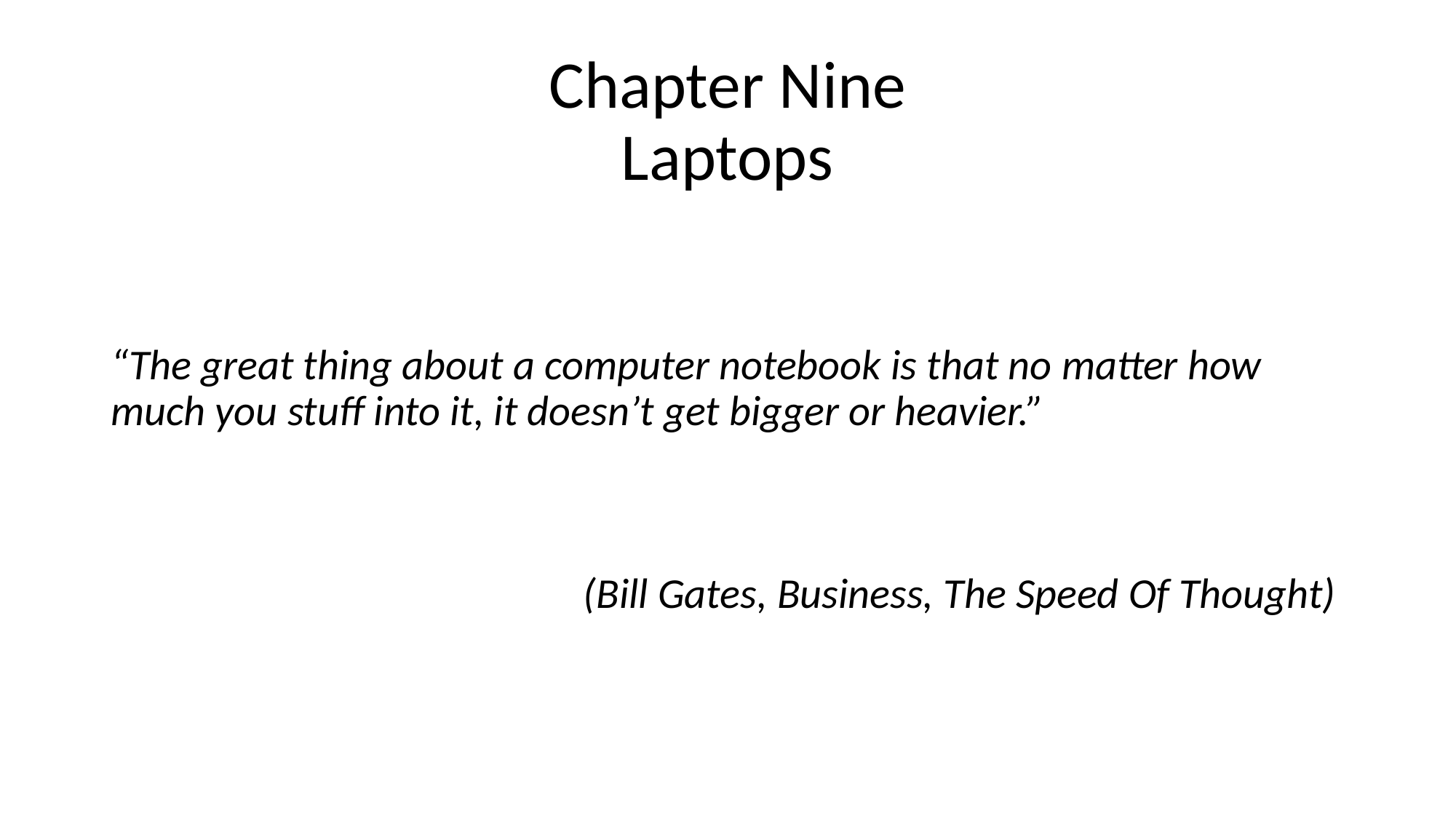

# Chapter Nine Laptops

“The great thing about a computer notebook is that no matter how much you stuff into it, it doesn’t get bigger or heavier.”

                                                 (Bill Gates, Business, The Speed Of Thought)